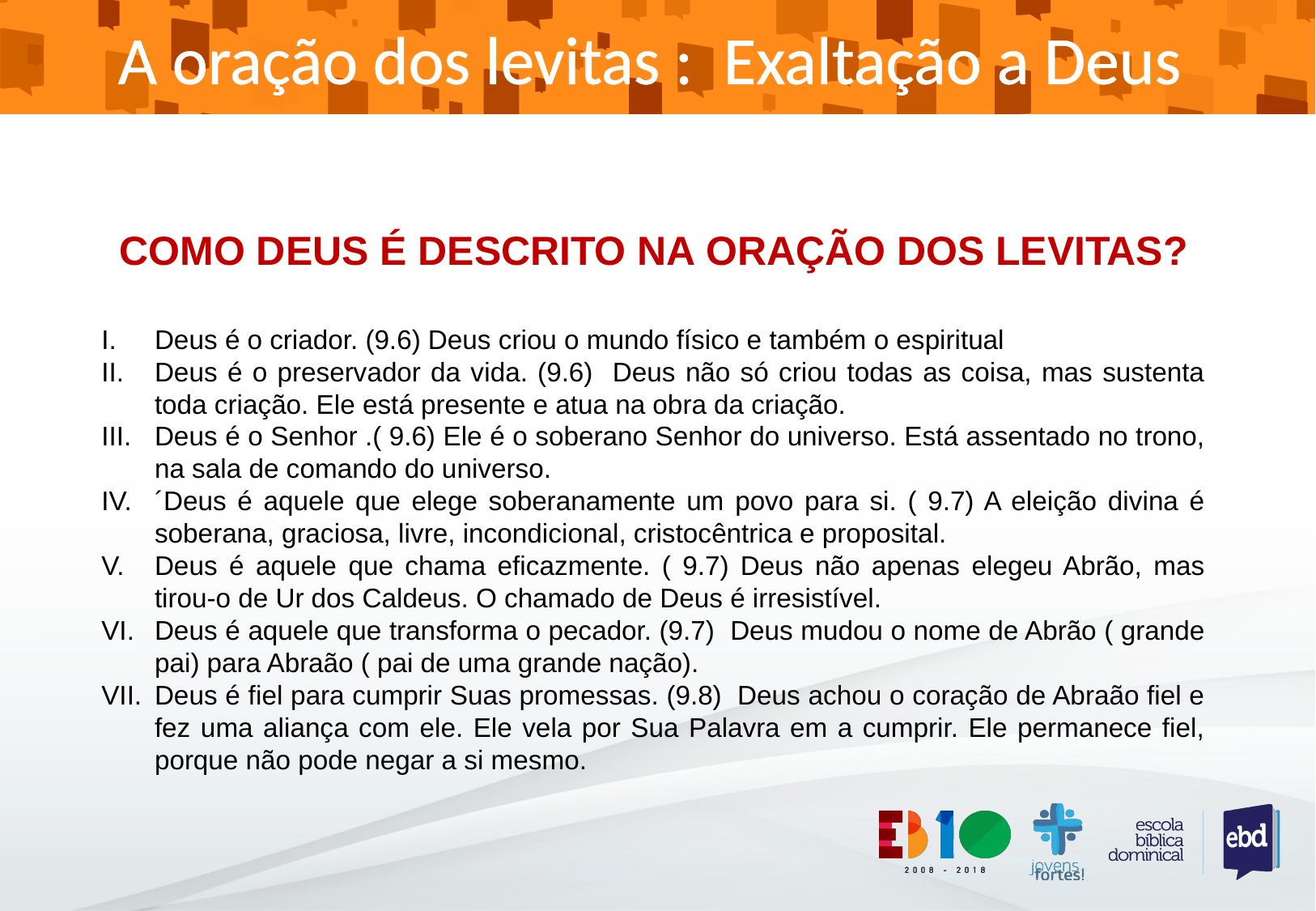

A oração dos levitas :  Exaltação a Deus
COMO DEUS É DESCRITO NA ORAÇÃO DOS LEVITAS?

Deus é o criador. (9.6) Deus criou o mundo físico e também o espiritual
Deus é o preservador da vida. (9.6)  Deus não só criou todas as coisa, mas sustenta toda criação. Ele está presente e atua na obra da criação.
Deus é o Senhor .( 9.6) Ele é o soberano Senhor do universo. Está assentado no trono, na sala de comando do universo.
´Deus é aquele que elege soberanamente um povo para si. ( 9.7) A eleição divina é soberana, graciosa, livre, incondicional, cristocêntrica e proposital.
Deus é aquele que chama eficazmente. ( 9.7) Deus não apenas elegeu Abrão, mas tirou-o de Ur dos Caldeus. O chamado de Deus é irresistível.
Deus é aquele que transforma o pecador. (9.7)  Deus mudou o nome de Abrão ( grande pai) para Abraão ( pai de uma grande nação).
Deus é fiel para cumprir Suas promessas. (9.8)  Deus achou o coração de Abraão fiel e fez uma aliança com ele. Ele vela por Sua Palavra em a cumprir. Ele permanece fiel, porque não pode negar a si mesmo.